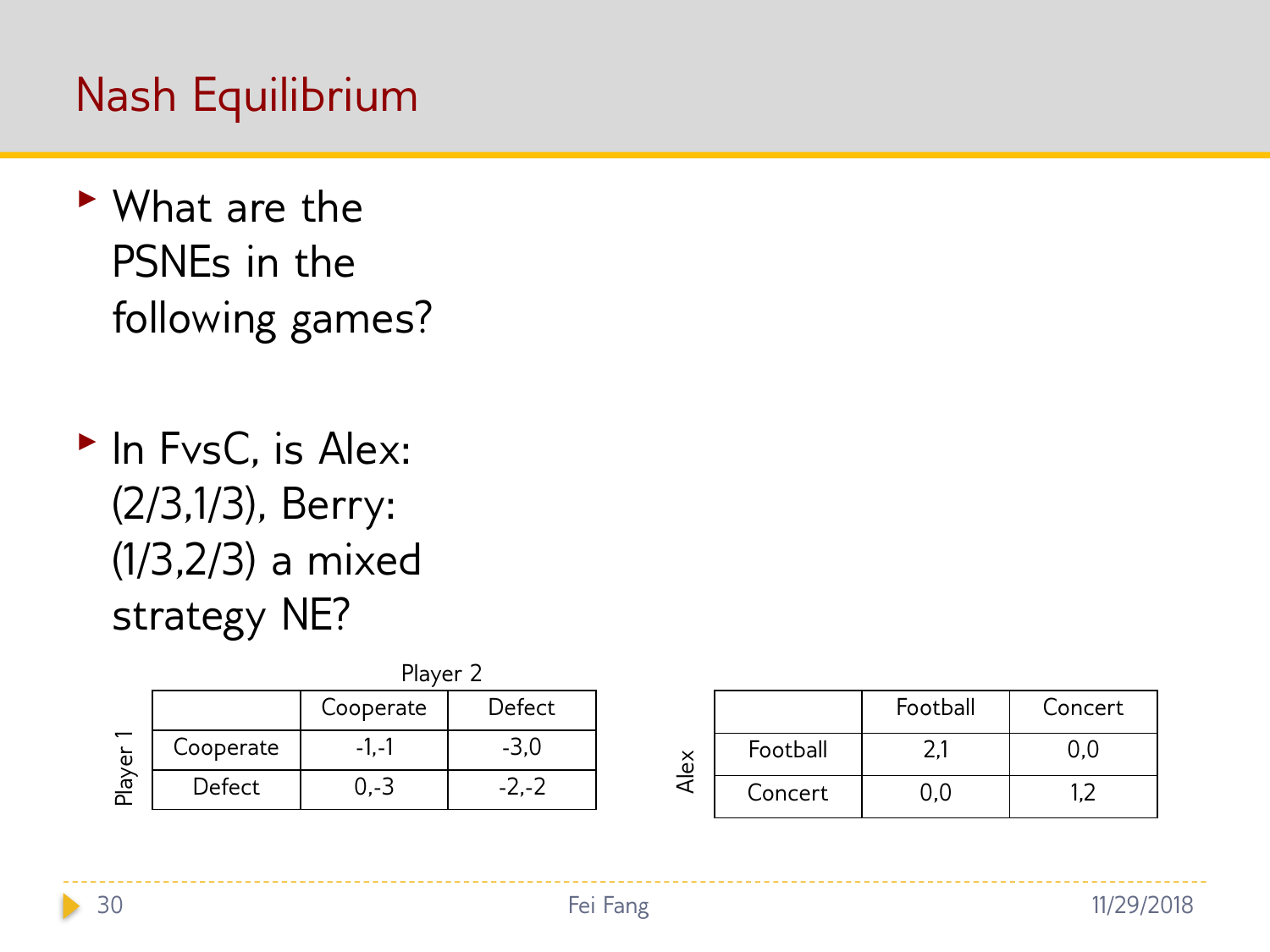

# Nash Equilibrium
What are the PSNEs in the following games?

In FvsC, is Alex: (2/3,1/3), Berry: (1/3,2/3) a mixed strategy NE?
Player 2
|  | Football | Concert |
| --- | --- | --- |
| Football | 2,1 | 0,0 |
| Concert | 0,0 | 1,2 |
|  | Cooperate | Defect |
| --- | --- | --- |
| Cooperate | -1,-1 | -3,0 |
| Defect | 0,-3 | -2,-2 |
Alex
Player 1
30
Fei Fang
11/29/2018